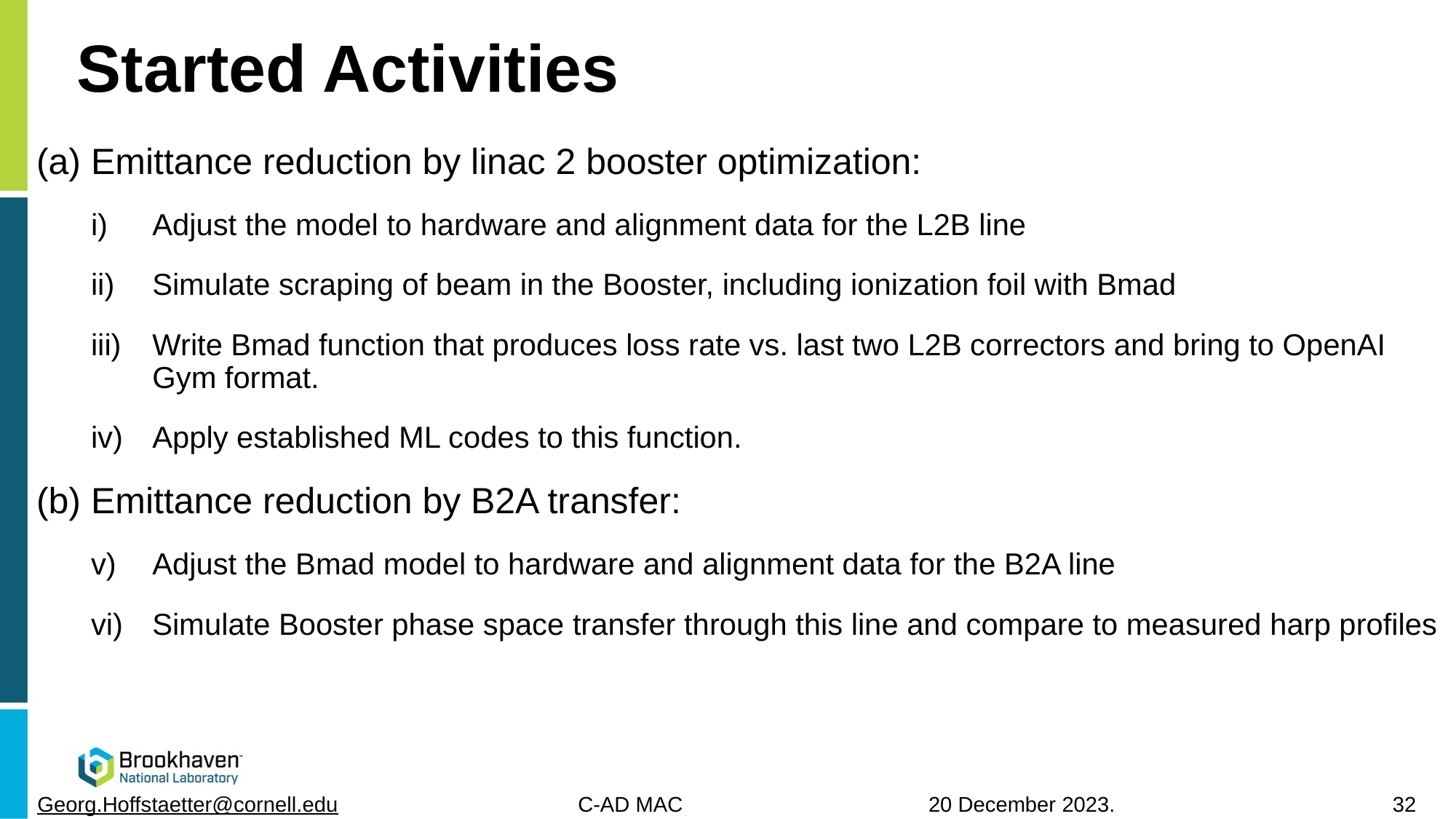

# Started Activities
(a) Emittance reduction by linac 2 booster optimization:
Adjust the model to hardware and alignment data for the L2B line
Simulate scraping of beam in the Booster, including ionization foil with Bmad
Write Bmad function that produces loss rate vs. last two L2B correctors and bring to OpenAI Gym format.
Apply established ML codes to this function.
(b) Emittance reduction by B2A transfer:
Adjust the Bmad model to hardware and alignment data for the B2A line
Simulate Booster phase space transfer through this line and compare to measured harp profiles